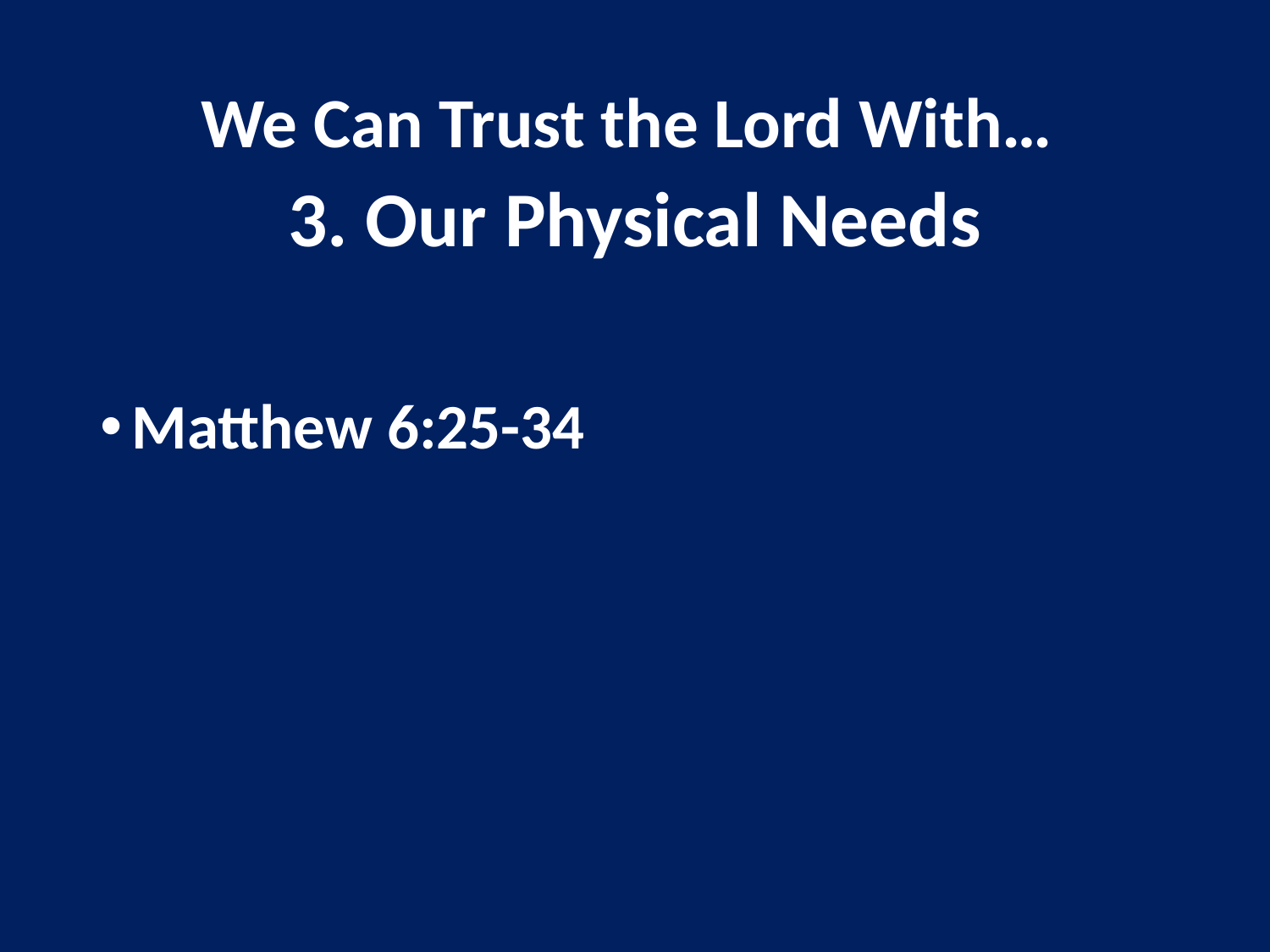

# We Can Trust the Lord With… 3. Our Physical Needs
Matthew 6:25-34